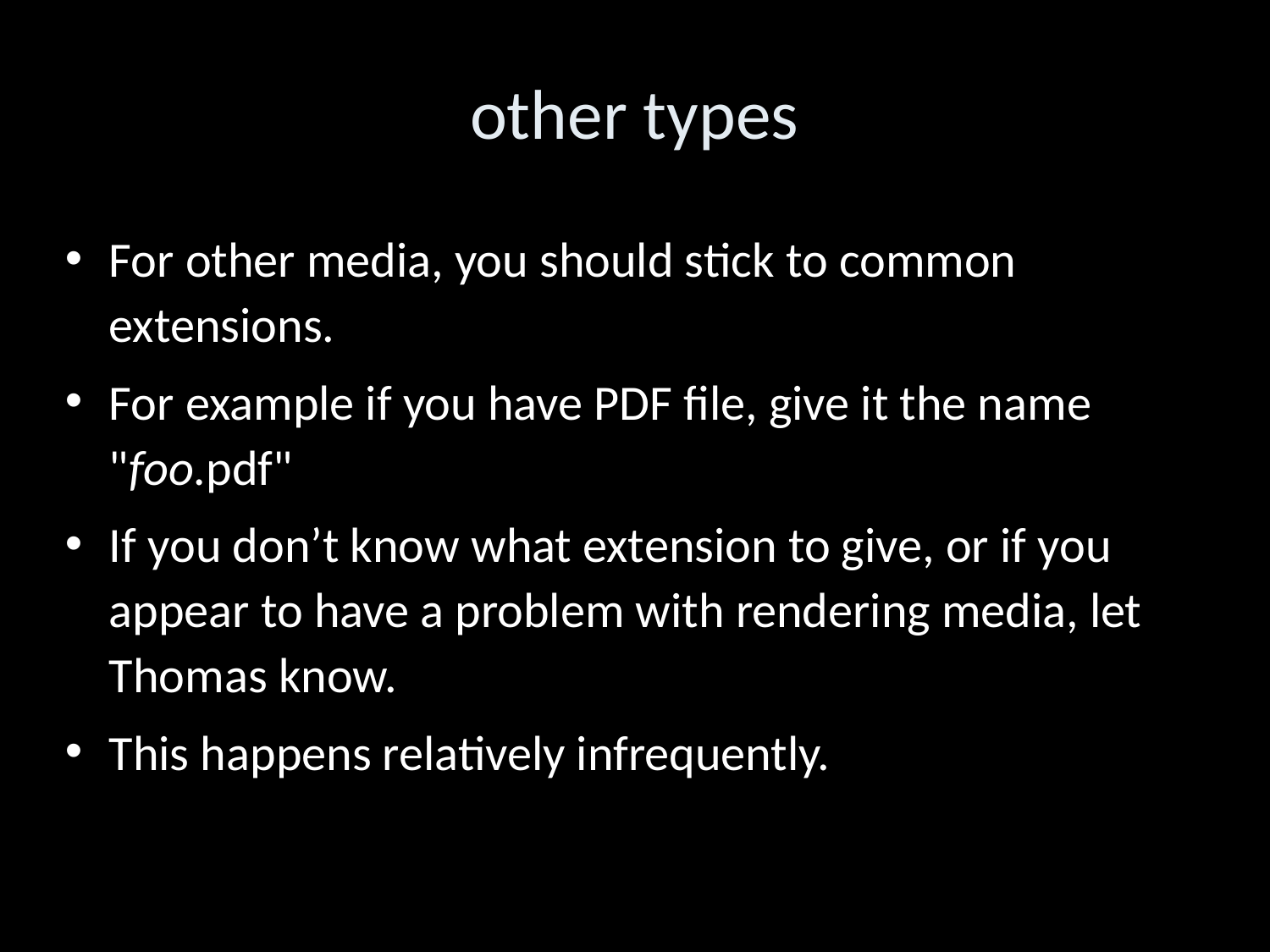

other types
For other media, you should stick to common extensions.
For example if you have PDF file, give it the name "foo.pdf"
If you don’t know what extension to give, or if you appear to have a problem with rendering media, let Thomas know.
This happens relatively infrequently.